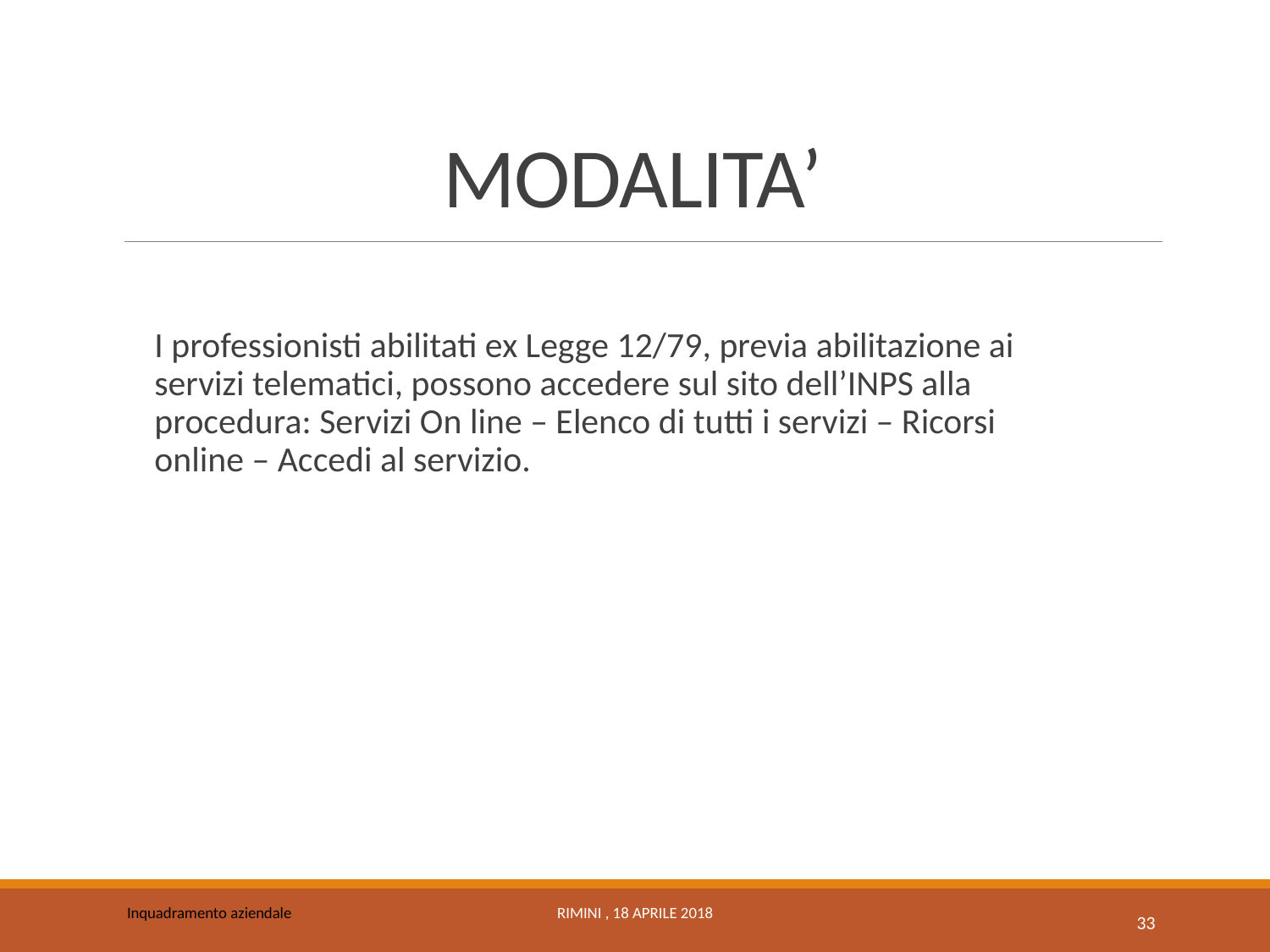

# MODALITA’

I professionisti abilitati ex Legge 12/79, previa abilitazione ai servizi telematici, possono accedere sul sito dell’INPS alla procedura: Servizi On line – Elenco di tutti i servizi – Ricorsi online – Accedi al servizio.

Inquadramento aziendale

Rimini , 18 Aprile 2018

33